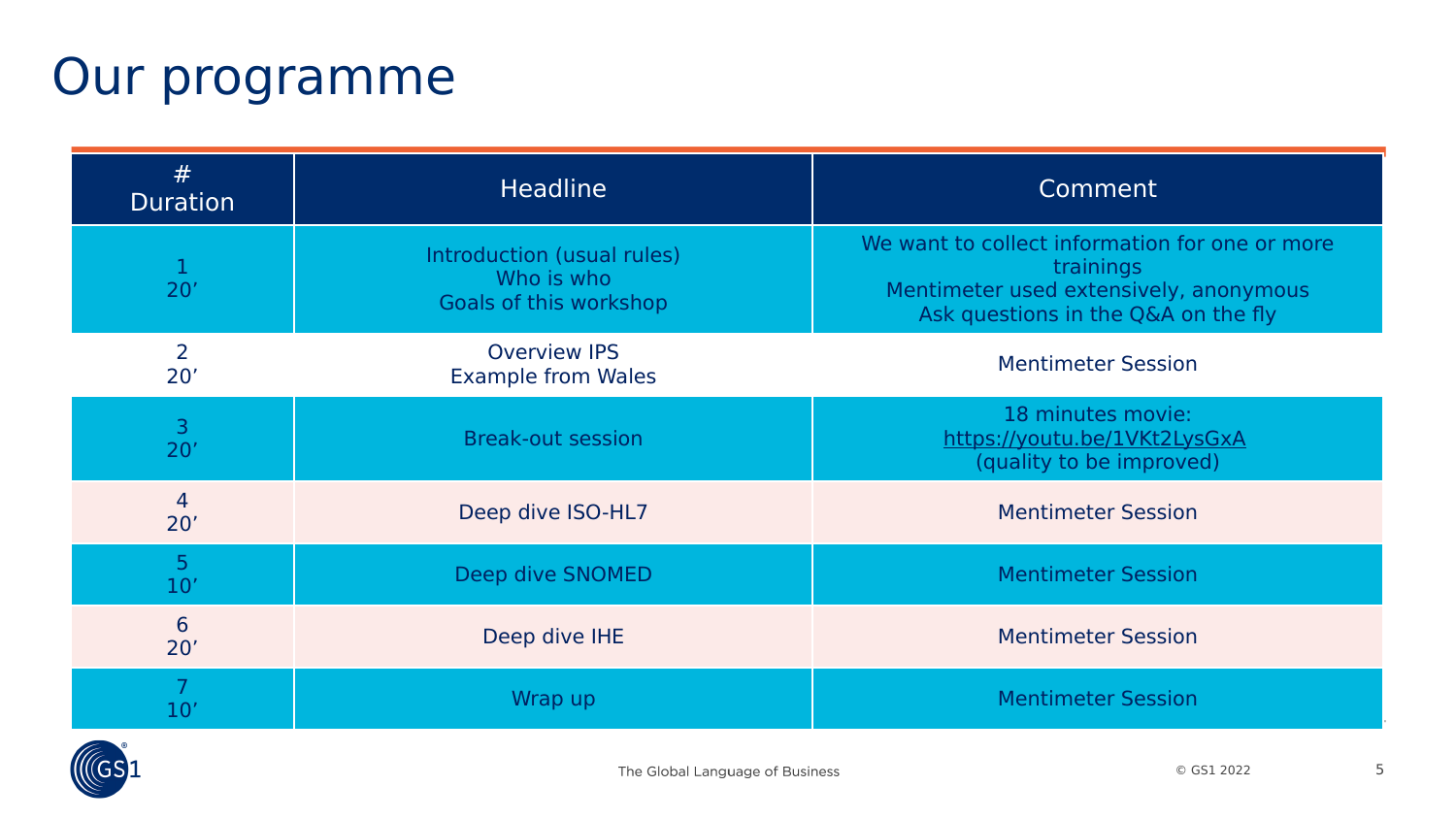

# Our programme
| # Duration | Headline | Comment |
| --- | --- | --- |
| 1 20’ | Introduction (usual rules) Who is who Goals of this workshop | We want to collect information for one or more trainings Mentimeter used extensively, anonymous Ask questions in the Q&A on the fly |
| 2 20’ | Overview IPS Example from Wales | Mentimeter Session |
| 3 20’ | Break-out session | 18 minutes movie: https://youtu.be/1VKt2LysGxA (quality to be improved) |
| 4 20’ | Deep dive ISO-HL7 | Mentimeter Session |
| 5 10’ | Deep dive SNOMED | Mentimeter Session |
| 6 20’ | Deep dive IHE | Mentimeter Session |
| 7 10’ | Wrap up | Mentimeter Session |
5